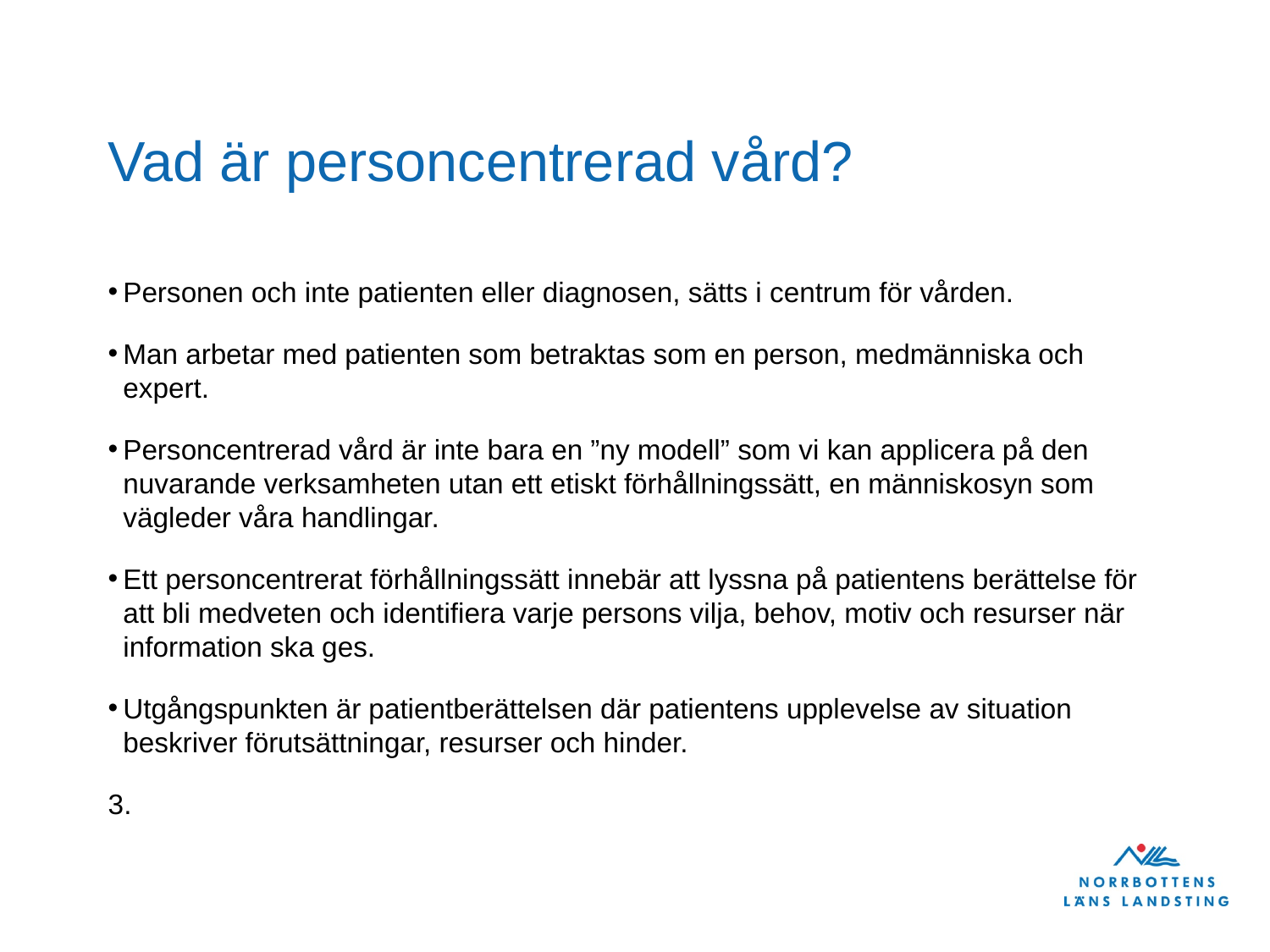

# Vad är personcentrerad vård?
Personen och inte patienten eller diagnosen, sätts i centrum för vården.
Man arbetar med patienten som betraktas som en person, medmänniska och expert.
Personcentrerad vård är inte bara en ”ny modell” som vi kan applicera på den nuvarande verksamheten utan ett etiskt förhållningssätt, en människosyn som vägleder våra handlingar.
Ett personcentrerat förhållningssätt innebär att lyssna på patientens berättelse för att bli medveten och identifiera varje persons vilja, behov, motiv och resurser när information ska ges.
Utgångspunkten är patientberättelsen där patientens upplevelse av situation beskriver förutsättningar, resurser och hinder.
3.